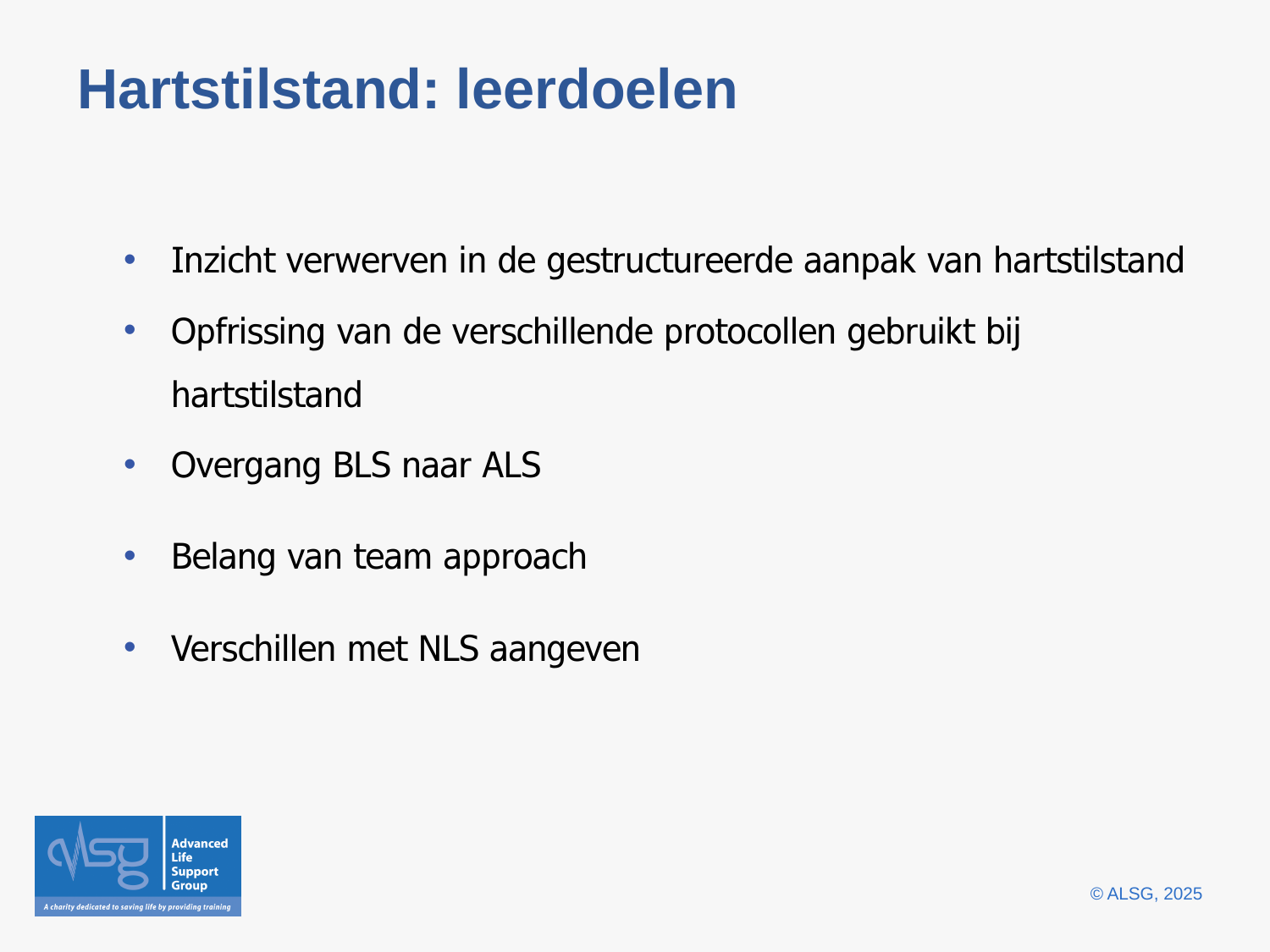

# Hartstilstand: leerdoelen
Inzicht verwerven in de gestructureerde aanpak van hartstilstand
Opfrissing van de verschillende protocollen gebruikt bij hartstilstand
Overgang BLS naar ALS
Belang van team approach
Verschillen met NLS aangeven